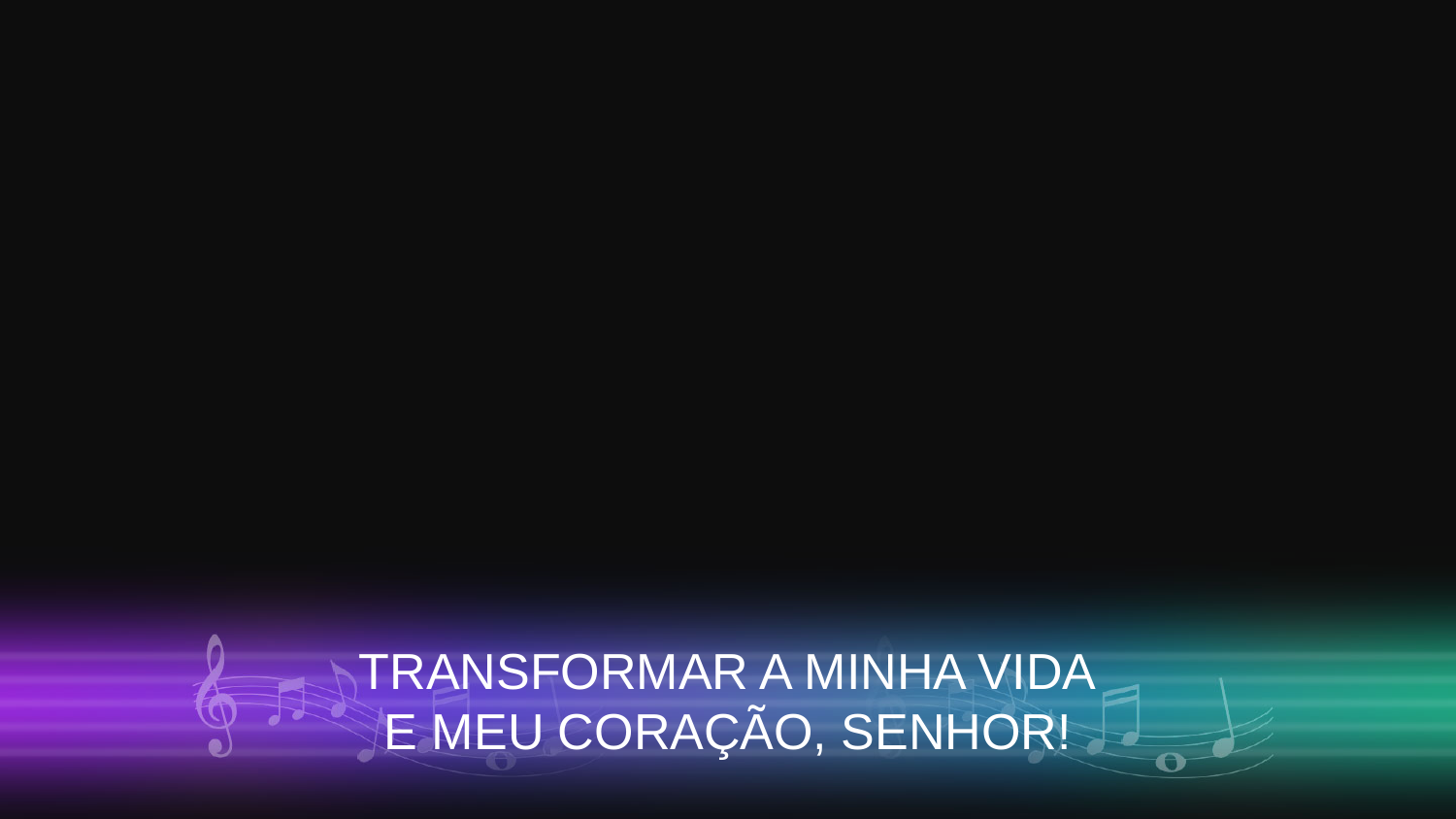

TRANSFORMAR A MINHA VIDA
E MEU CORAÇÃO, SENHOR!